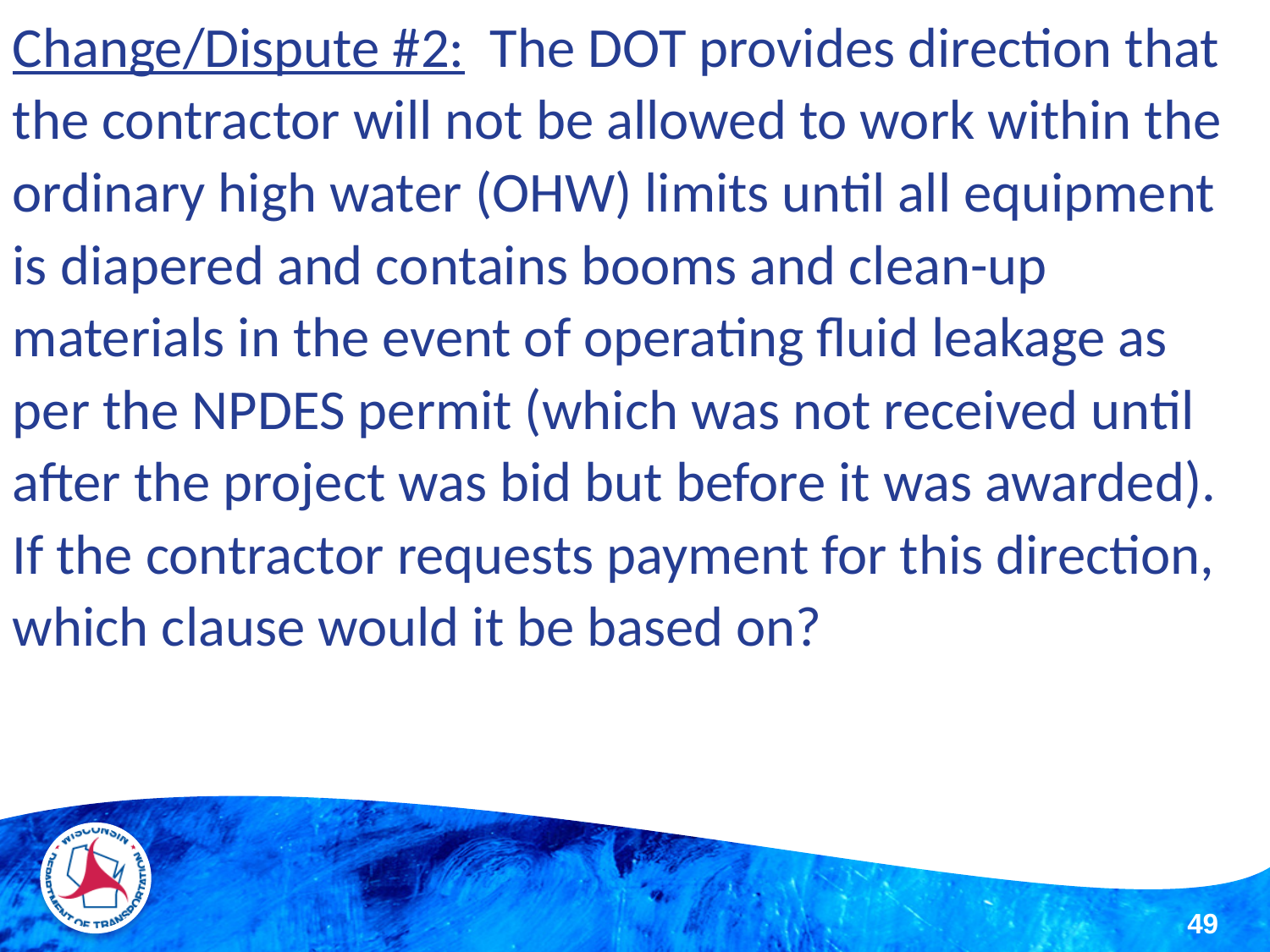

Change/Dispute #2:  The DOT provides direction that the contractor will not be allowed to work within the ordinary high water (OHW) limits until all equipment is diapered and contains booms and clean-up materials in the event of operating fluid leakage as per the NPDES permit (which was not received until after the project was bid but before it was awarded).  If the contractor requests payment for this direction, which clause would it be based on?
49